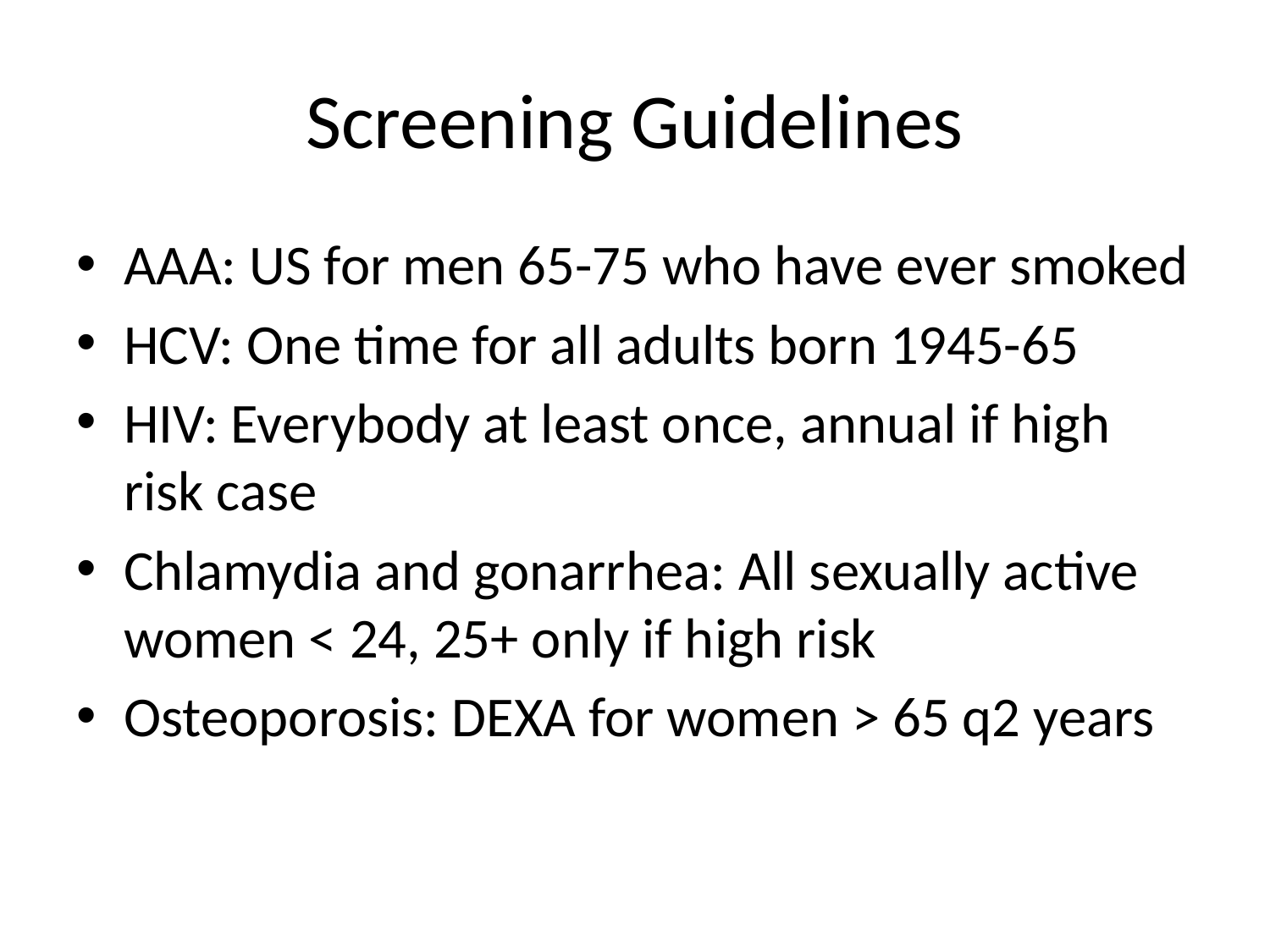

# Screening Guidelines
AAA: US for men 65-75 who have ever smoked
HCV: One time for all adults born 1945-65
HIV: Everybody at least once, annual if high risk case
Chlamydia and gonarrhea: All sexually active women < 24, 25+ only if high risk
Osteoporosis: DEXA for women > 65 q2 years